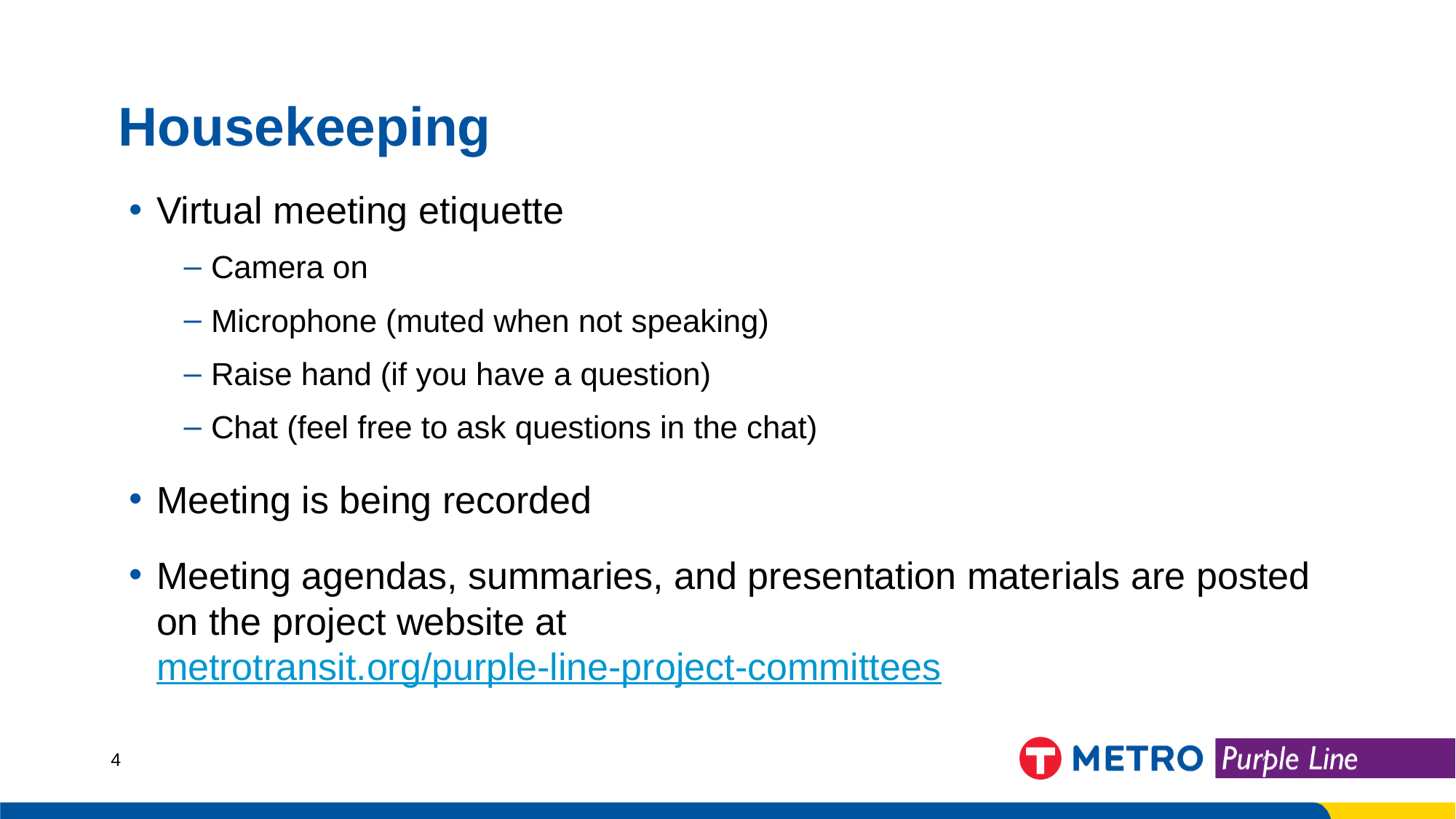

Housekeeping
Virtual meeting etiquette
Camera on
Microphone (muted when not speaking)
Raise hand (if you have a question)
Chat (feel free to ask questions in the chat)
Meeting is being recorded
Meeting agendas, summaries, and presentation materials are posted on the project website at metrotransit.org/purple-line-project-committees

4